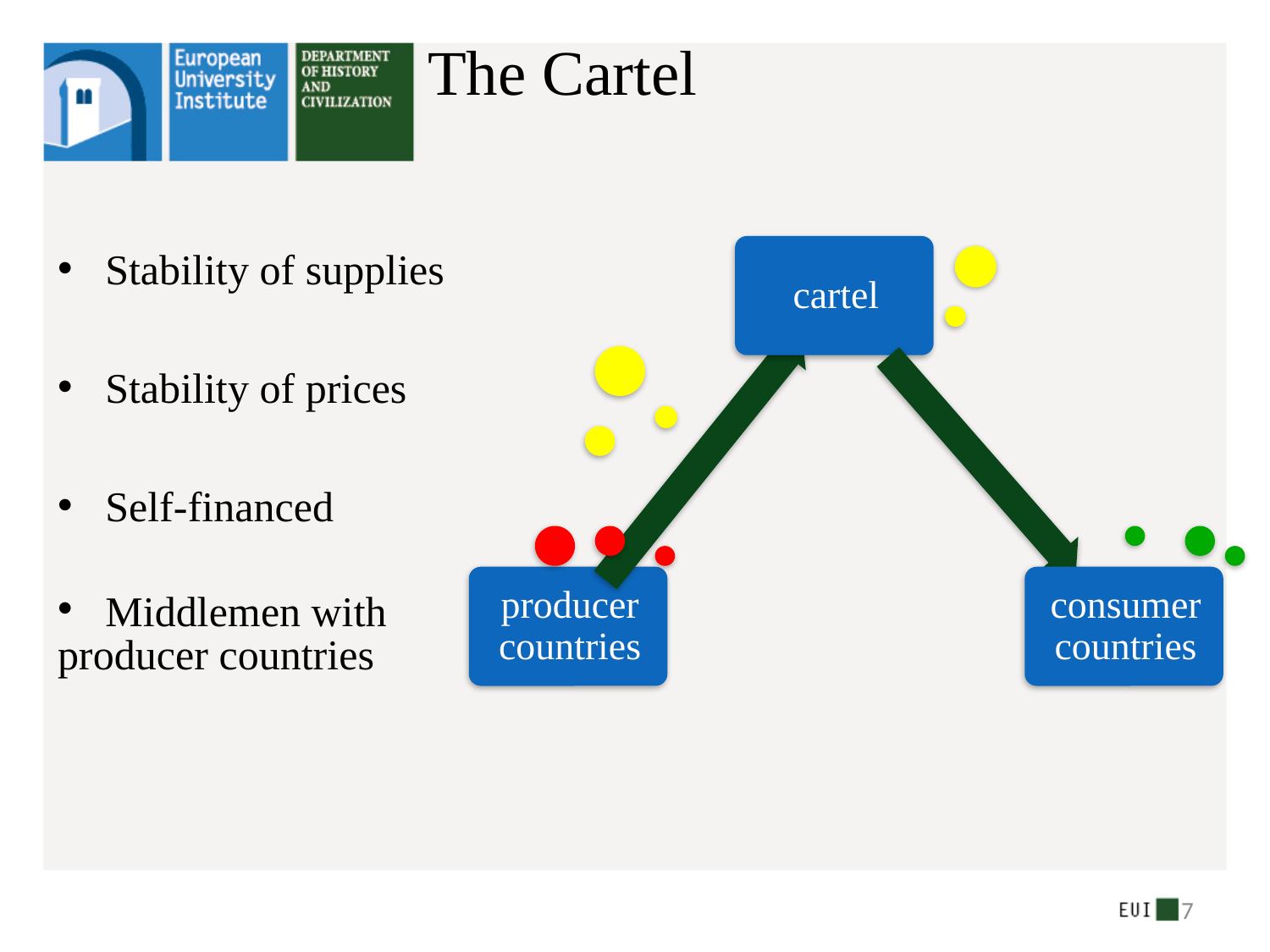

# The Cartel
producer countries

cartel

consumer countries
Stability of supplies

Stability of prices

Self-financed

Middlemen with
producer countries

7